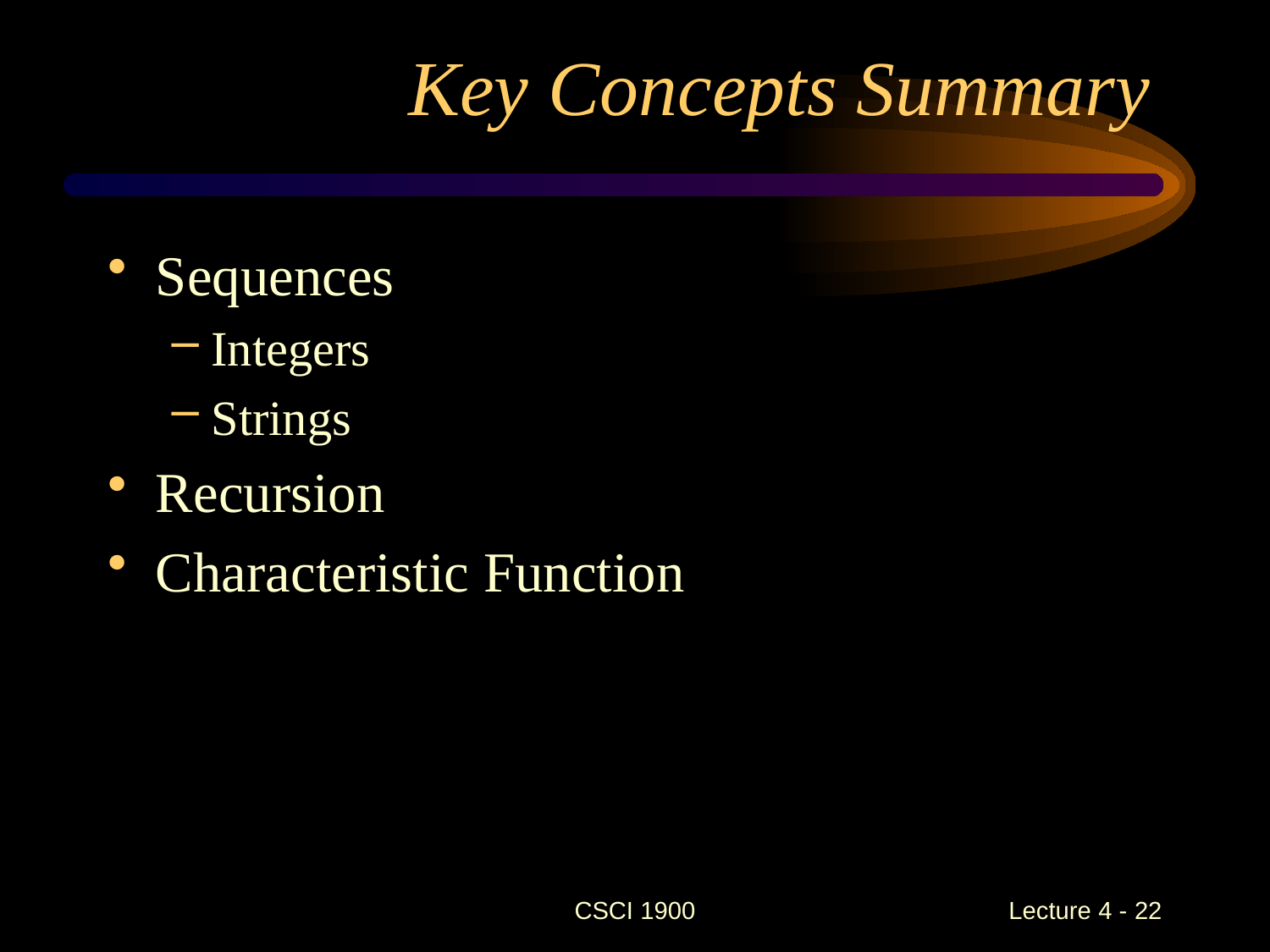

# Key Concepts Summary
Sequences
Integers
Strings
Recursion
Characteristic Function

CSCI 1900
 Lecture 4 - 22